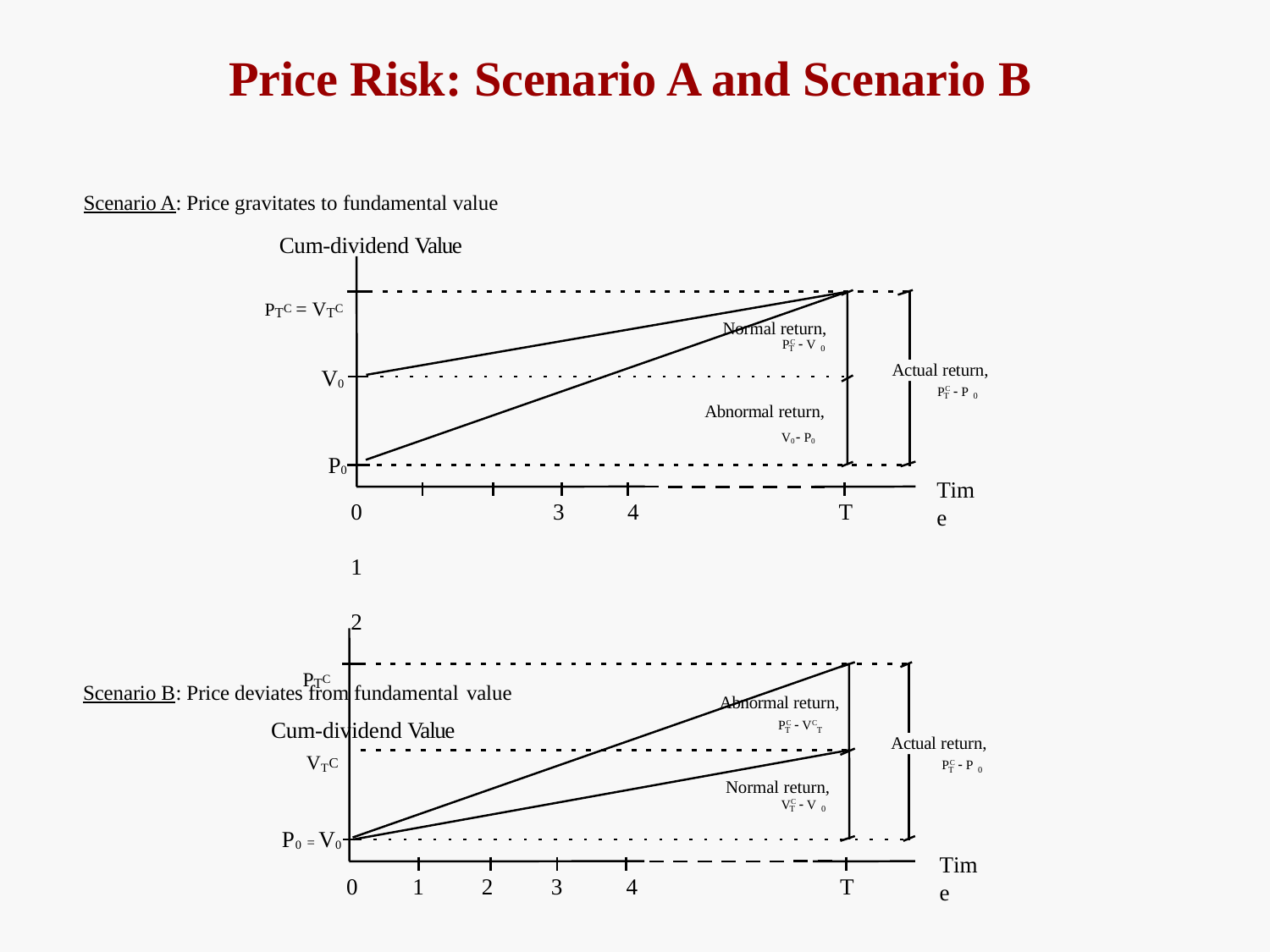

# Price Risk: Scenario A and Scenario B
Scenario A: Price gravitates to fundamental value
Cum-dividend Value

PTC  = VTC

Normal return,
PC − V
T	0
Actual return,

V0

PC − P
T	0
Abnormal return,
V0 − P0
P0

Time

0	1	2

Scenario B: Price deviates from fundamental value
Cum-dividend Value
3
4
T

PTC

Abnormal return,
PC − VC
T	T
Actual return,
VTC

PC − P
T	0
Normal return,
VC − V
T	0
P0 = V0

Time

0
1
2
3
4
T